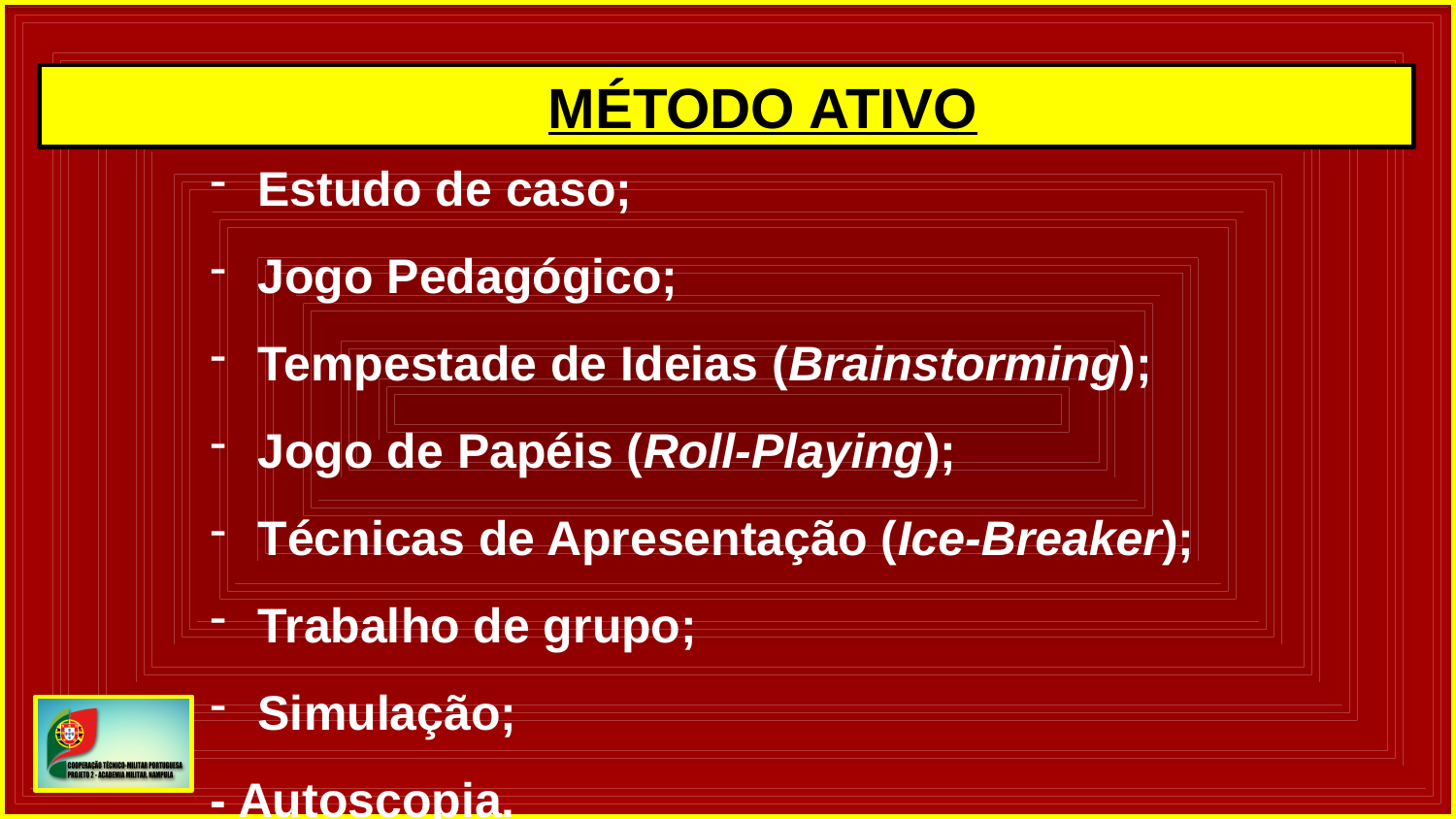

MÉTODO ATIVO
 Estudo de caso;
 Jogo Pedagógico;
 Tempestade de Ideias (Brainstorming);
 Jogo de Papéis (Roll-Playing);
 Técnicas de Apresentação (Ice-Breaker);
 Trabalho de grupo;
 Simulação;
- Autoscopia.